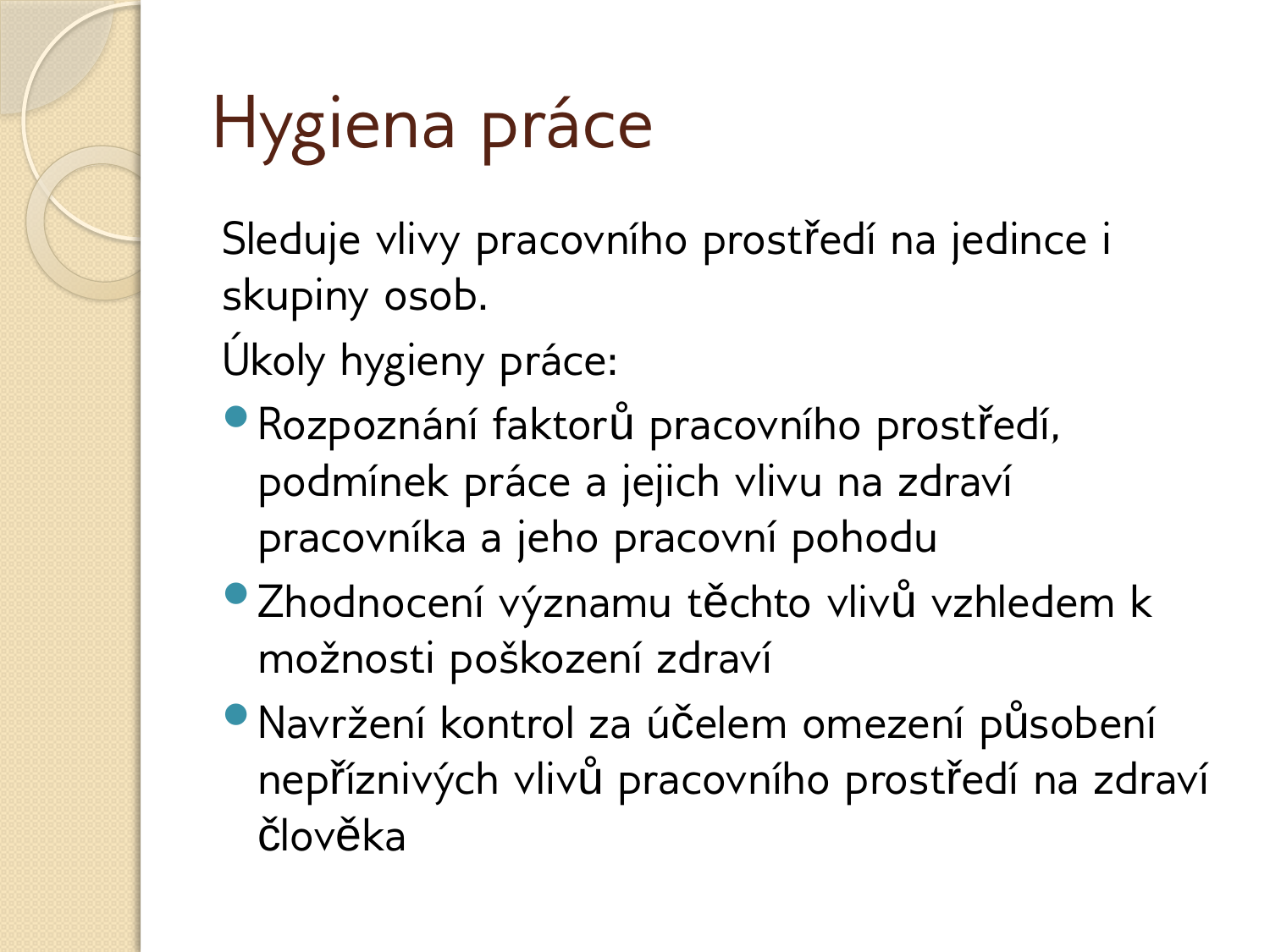

# Hygiena práce
Sleduje vlivy pracovního prostředí na jedince i skupiny osob.
Úkoly hygieny práce:
Rozpoznání faktorů pracovního prostředí, podmínek práce a jejich vlivu na zdraví pracovníka a jeho pracovní pohodu
Zhodnocení významu těchto vlivů vzhledem k možnosti poškození zdraví
Navržení kontrol za účelem omezení působení nepříznivých vlivů pracovního prostředí na zdraví člověka